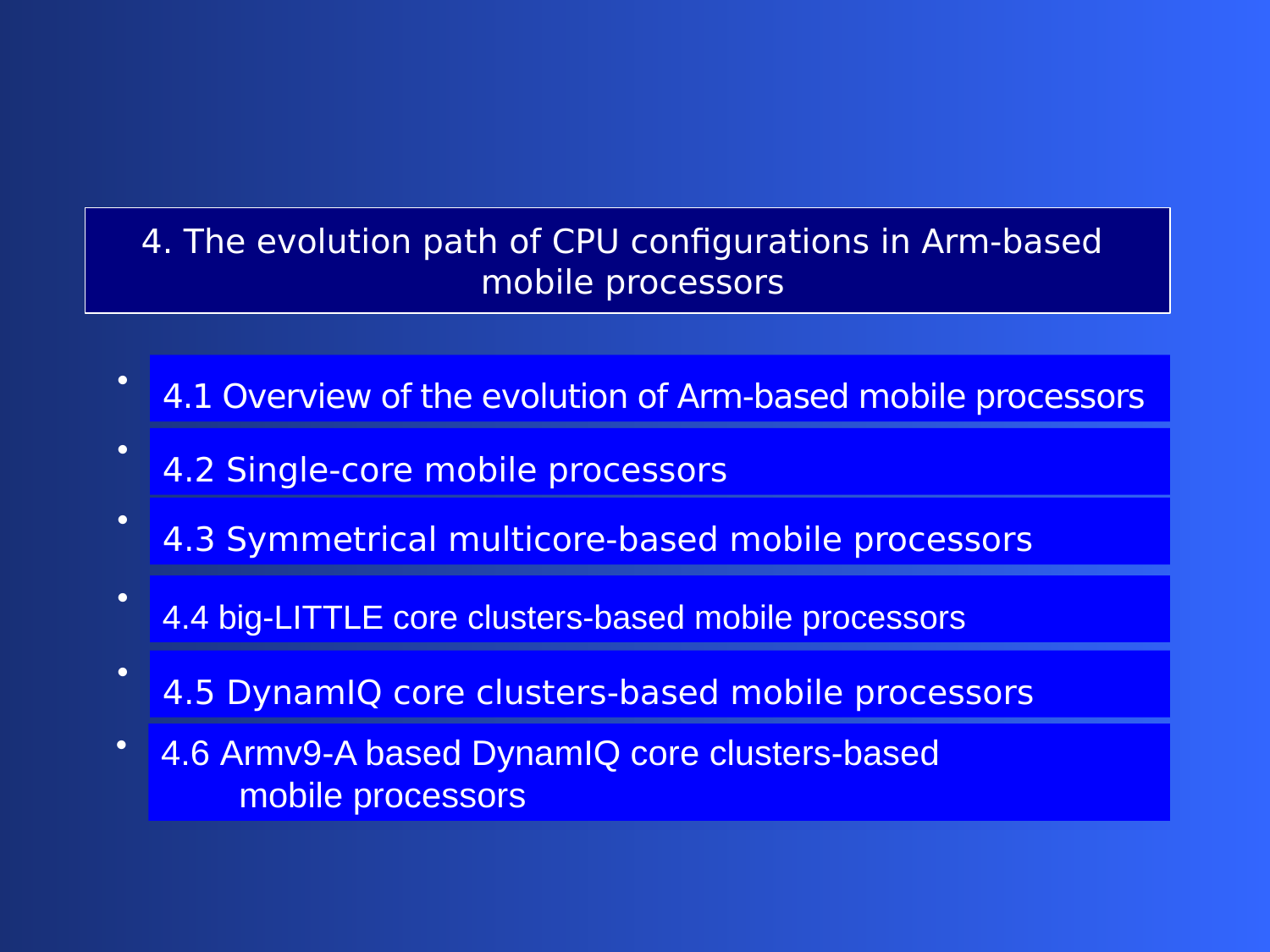

4. The evolution path of CPU configurations in Arm-based
 mobile processors
4.1 Overview of the evolution of Arm-based mobile processors

4.2 Single-core mobile processors

4.3 Symmetrical multicore-based mobile processors

4.4 big-LITTLE core clusters-based mobile processors

4.5 DynamIQ core clusters-based mobile processors

4.6 Armv9-A based DynamIQ core clusters-based
        mobile processors